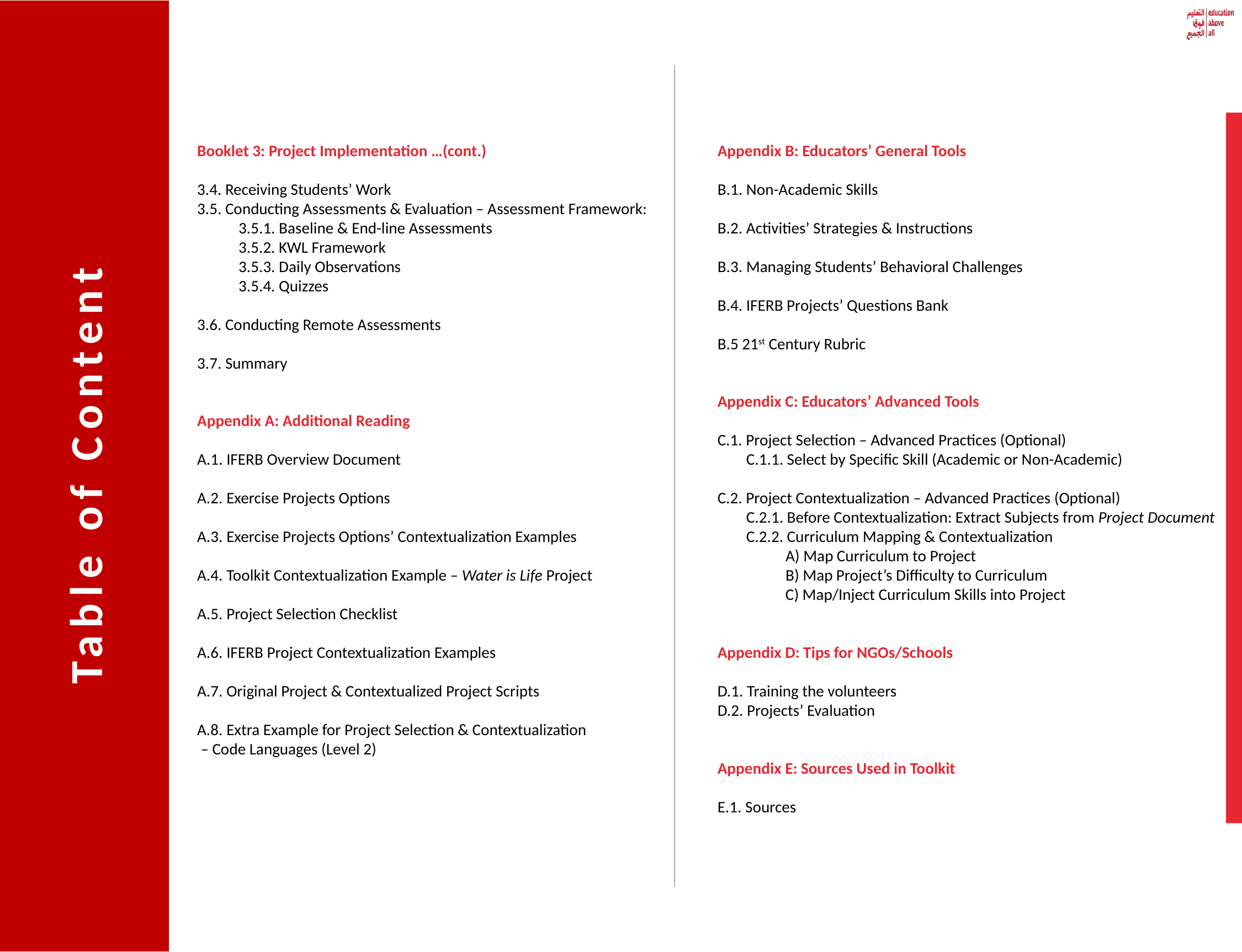

Table of Content

Booklet 3: Project Implementation …(cont.)
3.4. Receiving Students’ Work
3.5. Conducting Assessments & Evaluation – Assessment Framework:
3.5.1. Baseline & End-line Assessments
3.5.2. KWL Framework
3.5.3. Daily Observations
3.5.4. Quizzes

3.6. Conducting Remote Assessments

3.7. Summary

Appendix A: Additional Reading

A.1. IFERB Overview Document

A.2. Exercise Projects Options

A.3. Exercise Projects Options’ Contextualization Examples

A.4. Toolkit Contextualization Example – Water is Life Project

A.5. Project Selection Checklist

A.6. IFERB Project Contextualization Examples

A.7. Original Project & Contextualized Project Scripts

A.8. Extra Example for Project Selection & Contextualization
 – Code Languages (Level 2)

Appendix B: Educators’ General Tools

B.1. Non-Academic Skills

B.2. Activities’ Strategies & Instructions

B.3. Managing Students’ Behavioral Challenges

B.4. IFERB Projects’ Questions Bank

B.5 21st Century Rubric

Appendix C: Educators’ Advanced Tools

C.1. Project Selection – Advanced Practices (Optional)
        C.1.1. Select by Specific Skill (Academic or Non-Academic)

C.2. Project Contextualization – Advanced Practices (Optional)
        C.2.1. Before Contextualization: Extract Subjects from Project Document
        C.2.2. Curriculum Mapping & Contextualization
                   A) Map Curriculum to Project
                   B) Map Project’s Difficulty to Curriculum
                   C) Map/Inject Curriculum Skills into Project

Appendix D: Tips for NGOs/Schools

D.1. Training the volunteers
D.2. Projects’ Evaluation

Appendix E: Sources Used in Toolkit

E.1. Sources